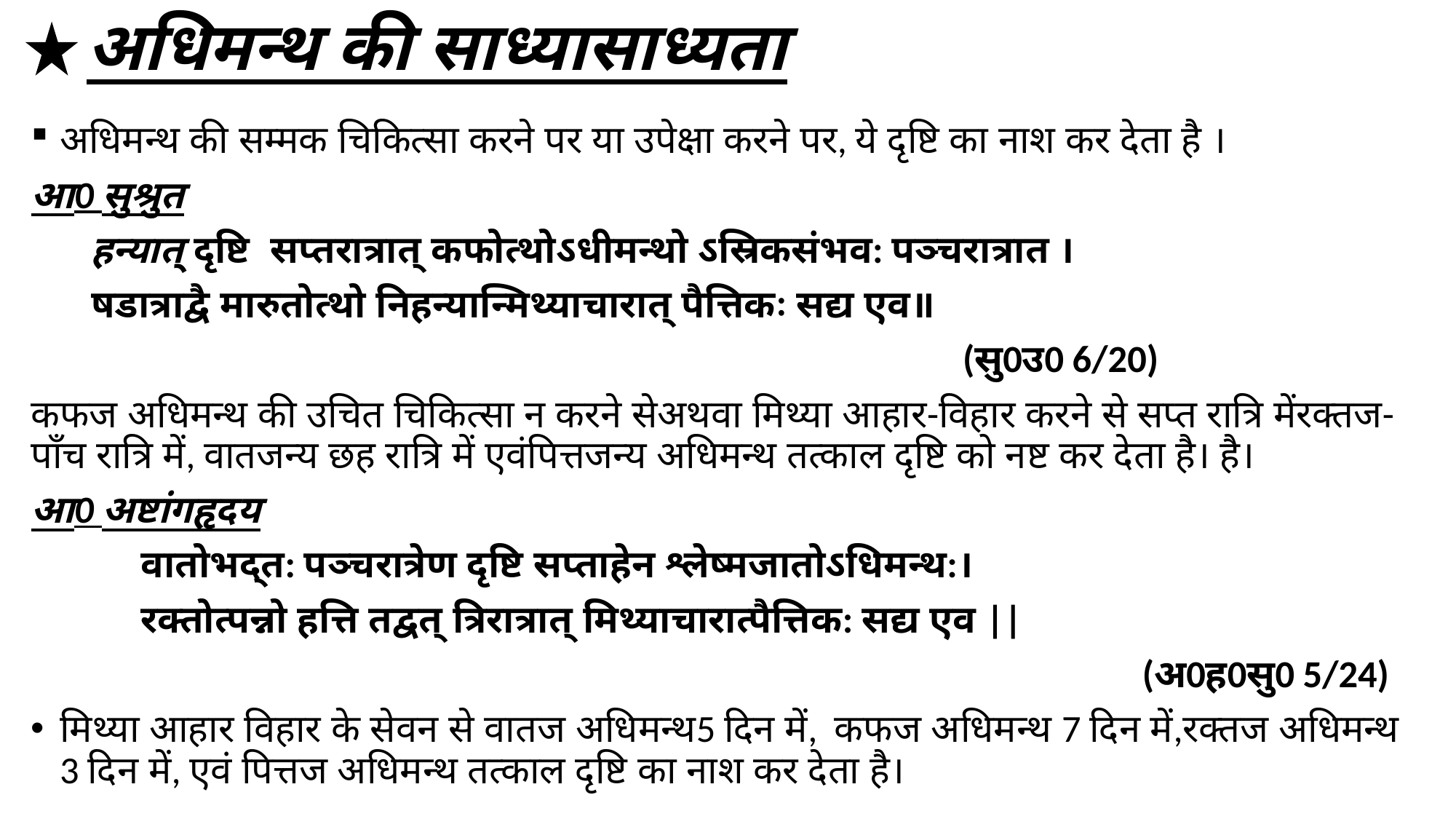

# अधिमन्थ की साध्यासाध्यता

अधिमन्थ की सम्मक चिकित्सा करने पर या उपेक्षा करने पर, ये दृष्टि का नाश कर देता है ।
आ0 सुश्रुत
      हन्यात् दृष्टि  सप्तरात्रात् कफोत्थोऽधीमन्थो ऽस्रिकसंभव: पञ्चरात्रात ।
      षडात्राद्वै मारुतोत्थो निहन्यान्मिथ्याचारात् पैत्तिकः सद्य एव॥
                                                                                                             (सु0उ0 6/20)
कफज अधिमन्थ की उचित चिकित्सा न करने सेअथवा मिथ्या आहार-विहार करने से सप्त रात्रि मेंरक्तज- पाँच रात्रि में, वातजन्य छह रात्रि में एवंपित्तजन्य अधिमन्थ तत्काल दृष्टि को नष्ट कर देता है। है।
आ0 अष्टांगहृदय
           वातोभद्त: पञ्चरात्रेण दृष्टि सप्ताहेन श्लेष्मजातोऽधिमन्थ:।
           रक्तोत्पन्नो हत्ति तद्वत् त्रिरात्रात् मिथ्याचारात्पैत्तिक: सद्य एव ||
                                                                                                                                  (अ0ह0सु0 5/24)
मिथ्या आहार विहार के सेवन से वातज अधिमन्थ5 दिन में,  कफज अधिमन्थ 7 दिन में,रक्तज अधिमन्थ 3 दिन में, एवं पित्तज अधिमन्थ तत्काल दृष्टि का नाश कर देता है।